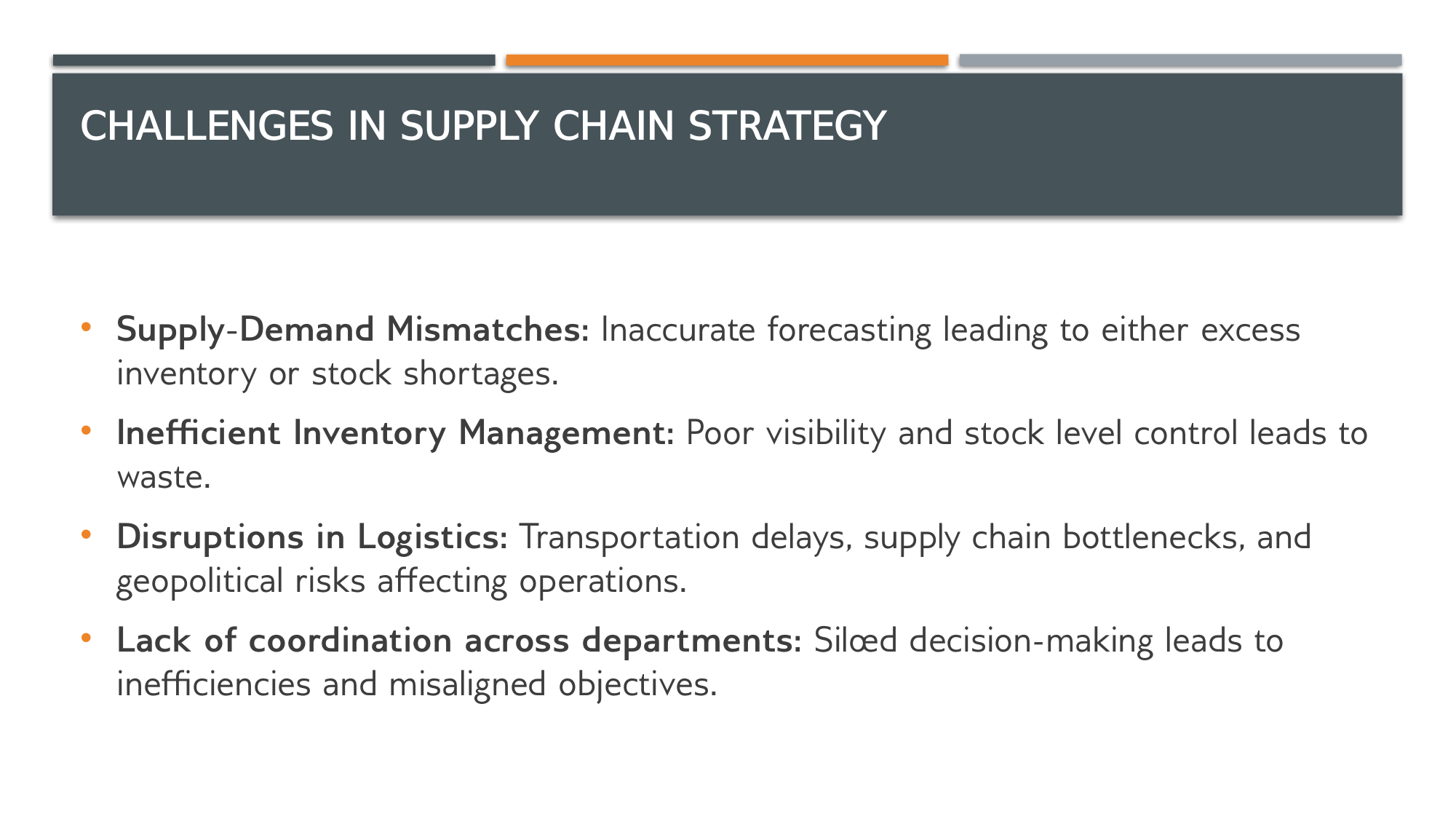

# Challenges in Supply Chain Strategy
Supply-Demand Mismatches: Inaccurate forecasting leading to either excess inventory or stock shortages.
Inefficient Inventory Management: Poor visibility and stock level control leads to waste.
Disruptions in Logistics: Transportation delays, supply chain bottlenecks, and geopolitical risks affecting operations.
Lack of coordination across departments: Siloed decision-making leads to inefficiencies and misaligned objectives.